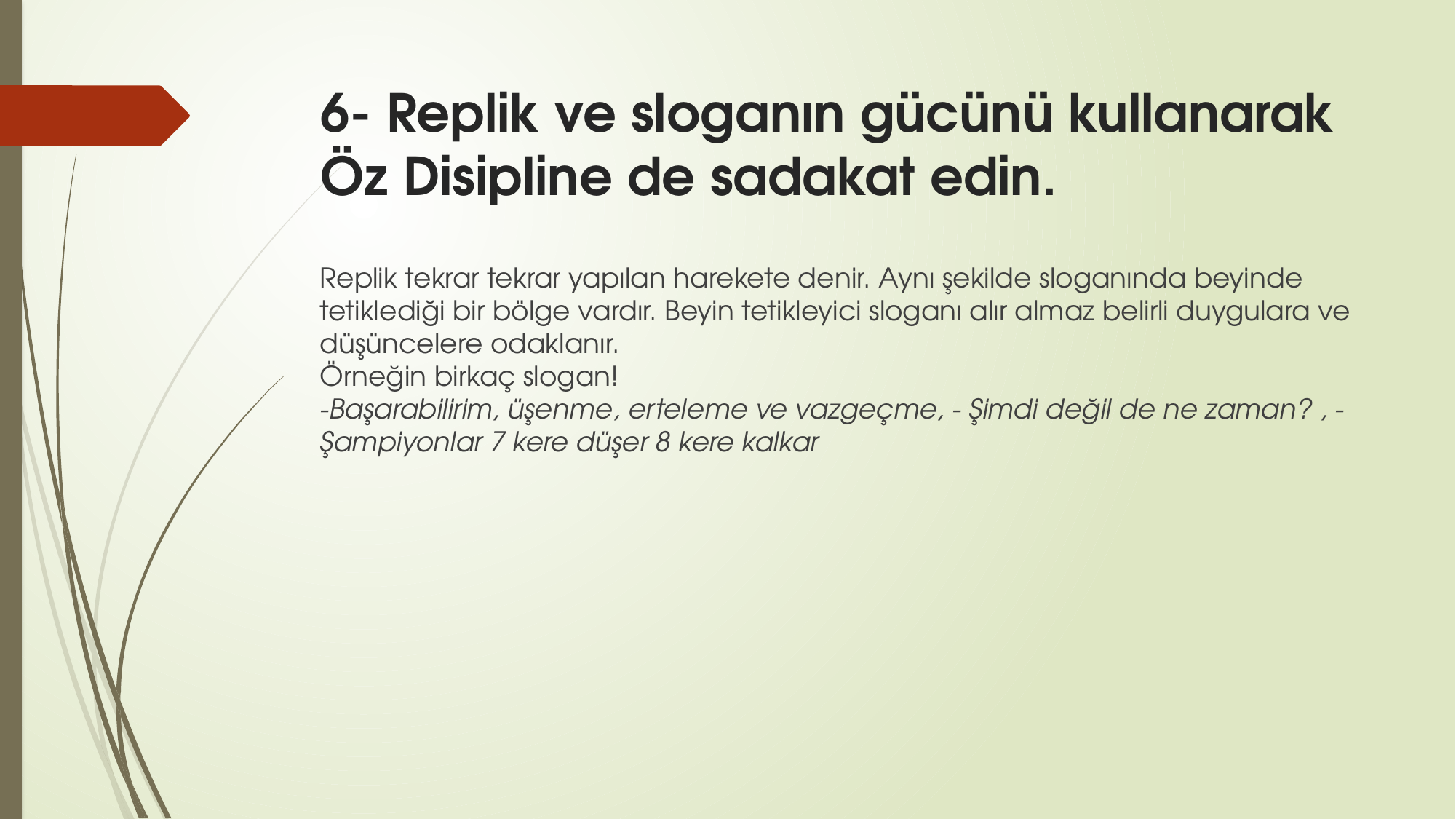

# 6- Replik ve sloganın gücünü kullanarak Öz Disipline de sadakat edin.
Replik tekrar tekrar yapılan harekete denir. Aynı şekilde sloganında beyinde tetiklediği bir bölge vardır. Beyin tetikleyici sloganı alır almaz belirli duygulara ve düşüncelere odaklanır.
Örneğin birkaç slogan!
-Başarabilirim, üşenme, erteleme ve vazgeçme, - Şimdi değil de ne zaman? , -Şampiyonlar 7 kere düşer 8 kere kalkar